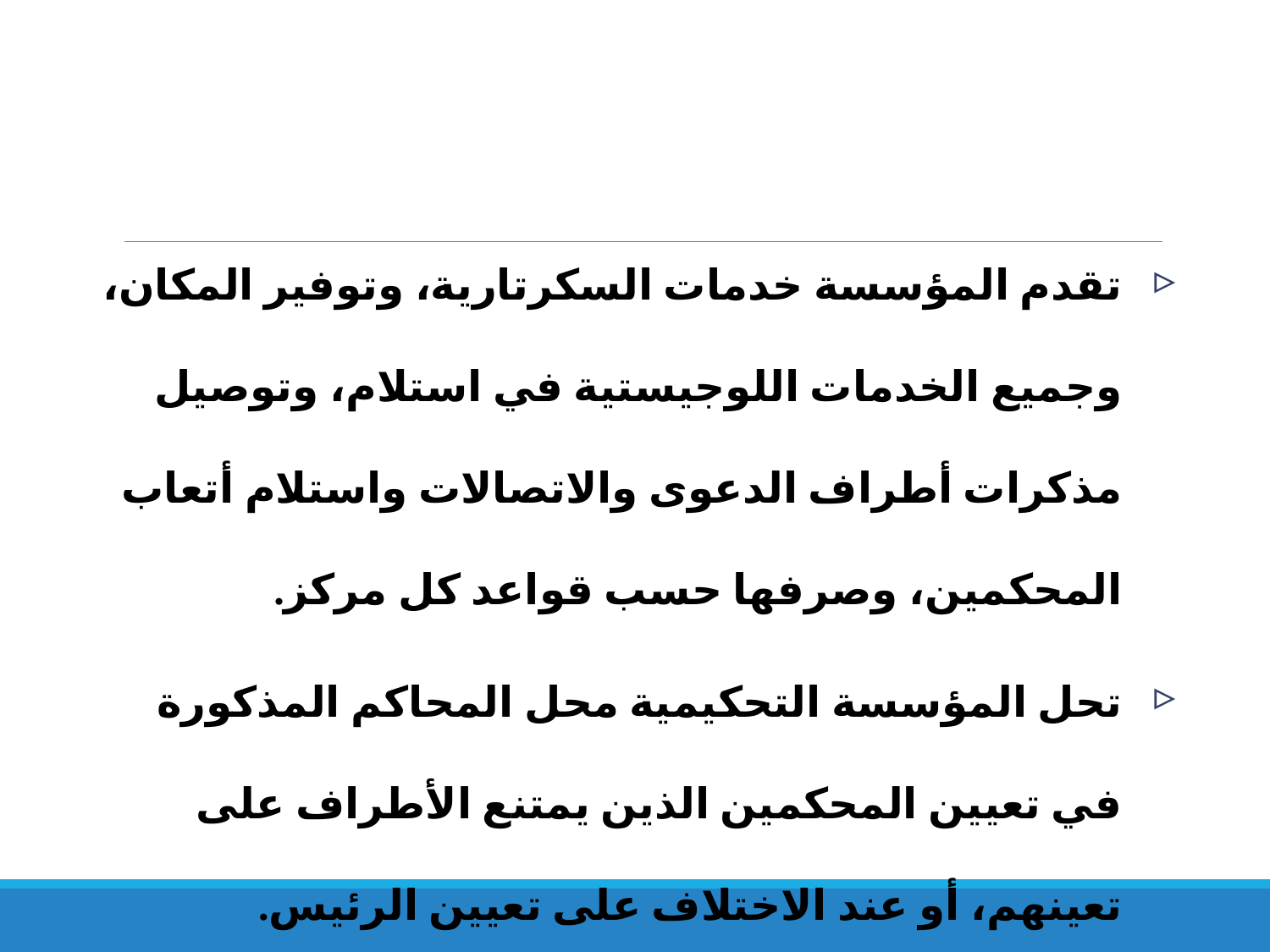

تقدم المؤسسة خدمات السكرتارية، وتوفير المكان، وجميع الخدمات اللوجيستية في استلام، وتوصيل مذكرات أطراف الدعوى والاتصالات واستلام أتعاب المحكمين، وصرفها حسب قواعد كل مركز.
تحل المؤسسة التحكيمية محل المحاكم المذكورة في تعيين المحكمين الذين يمتنع الأطراف على تعينهم، أو عند الاختلاف على تعيين الرئيس.